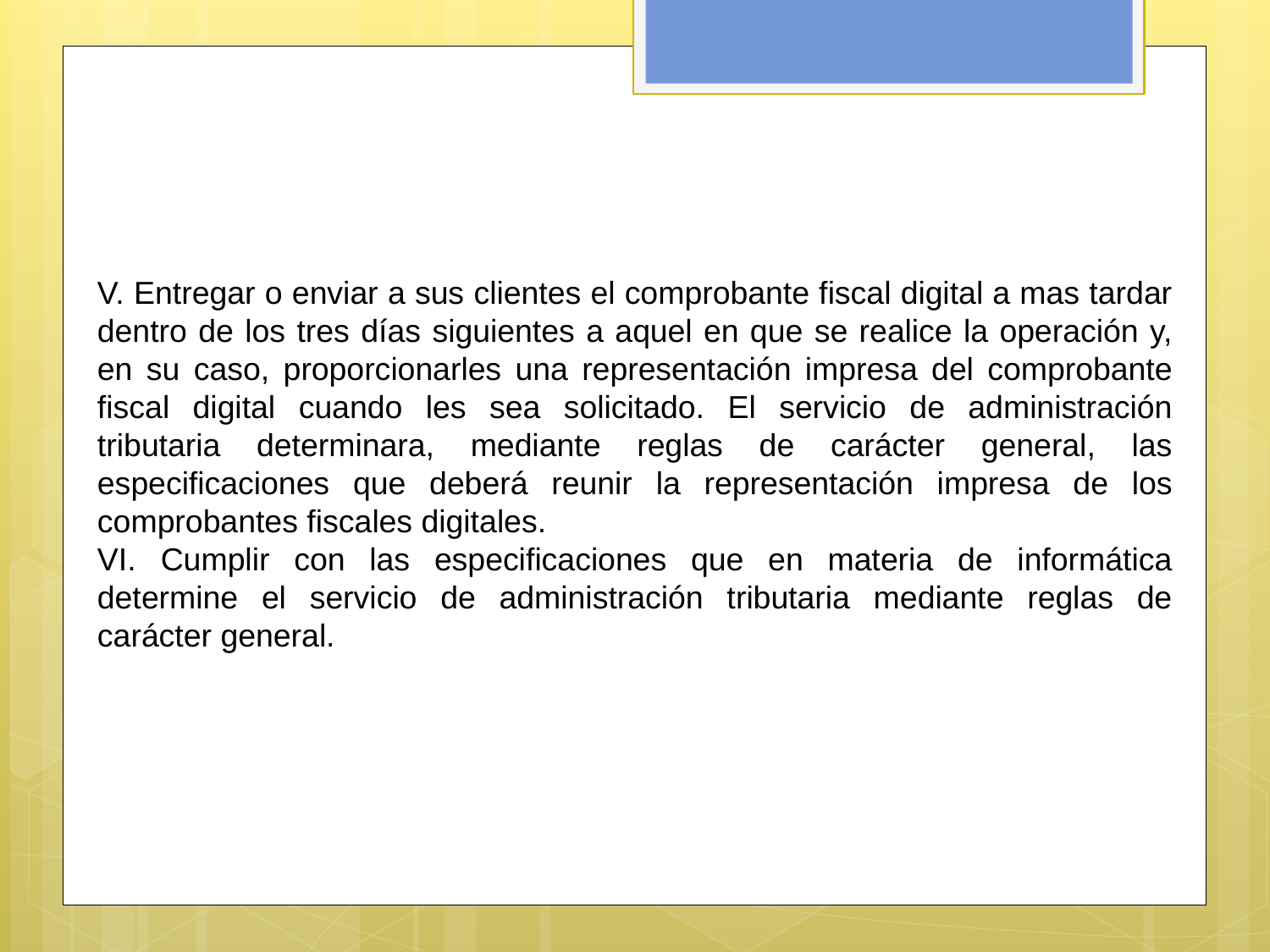

V. Entregar o enviar a sus clientes el comprobante fiscal digital a mas tardar dentro de los tres días siguientes a aquel en que se realice la operación y, en su caso, proporcionarles una representación impresa del comprobante fiscal digital cuando les sea solicitado. El servicio de administración tributaria determinara, mediante reglas de carácter general, las especificaciones que deberá reunir la representación impresa de los comprobantes fiscales digitales.
VI. Cumplir con las especificaciones que en materia de informática determine el servicio de administración tributaria mediante reglas de carácter general.